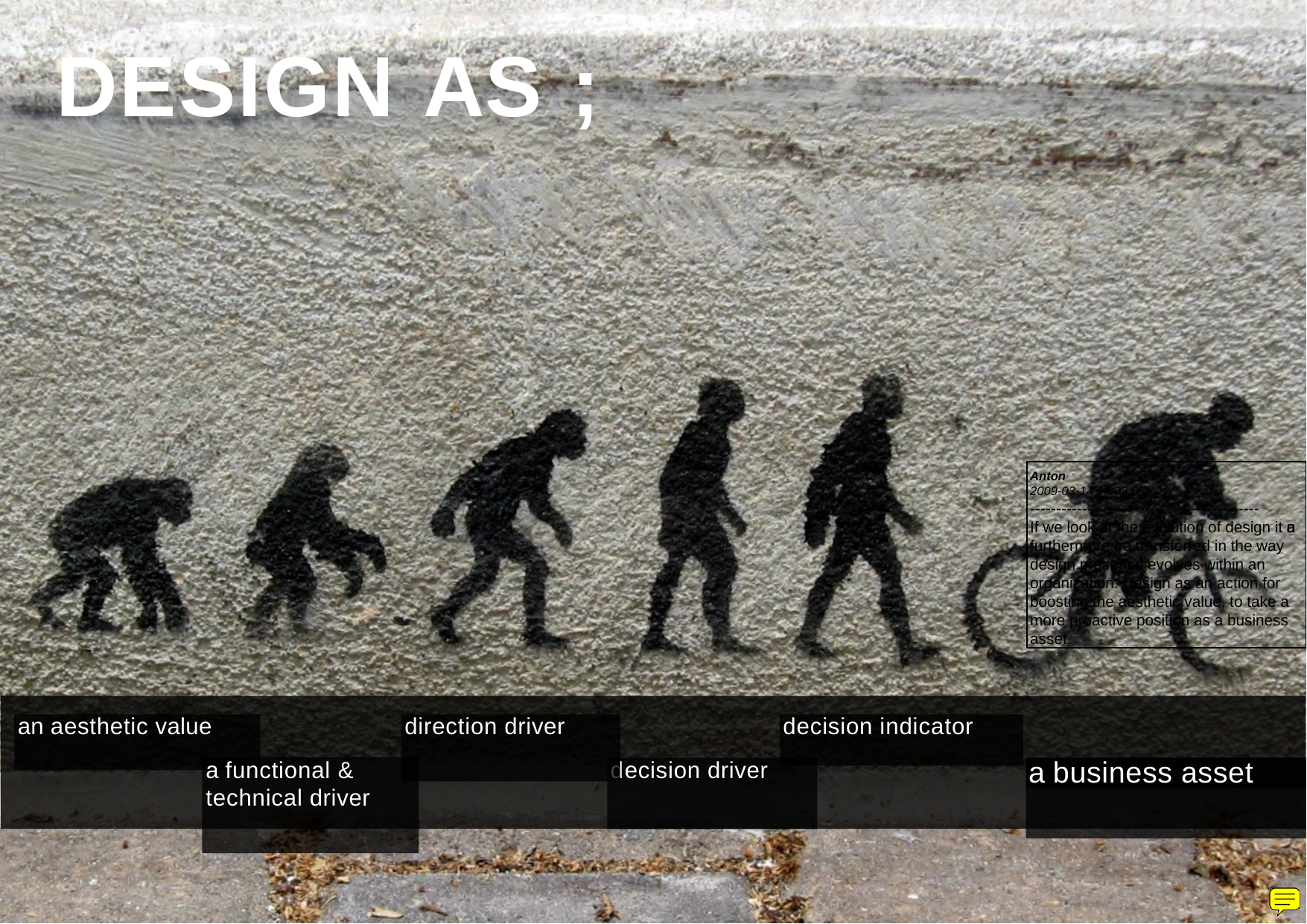

# DESIGN AS ;
Anton
2009-03-14 14:02:05
--------------------------------------------
If we look at the evolution of design it can  furthermore be transferred in the way  design presence evolves within an  organization. Design as an action for  boosting the aesthetic value, to take a  more proactive position as a business  asset.

an aesthetic value
direction driver
decision indicator

a functional &  technical driver
ecision driver
d

a business asset